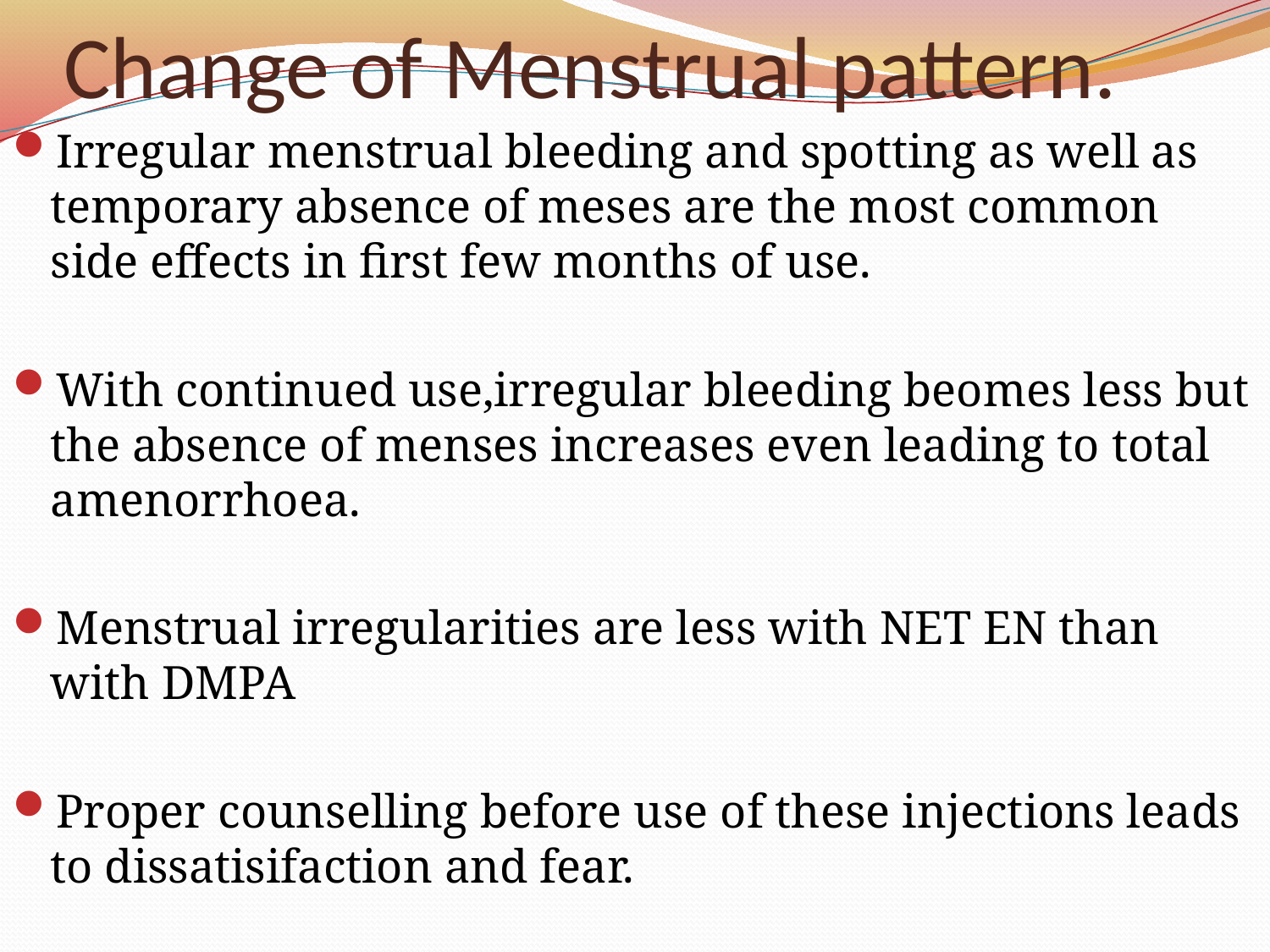

# Change of Menstrual pattern.
Irregular menstrual bleeding and spotting as well as temporary absence of meses are the most common side effects in first few months of use.

With continued use,irregular bleeding beomes less but the absence of menses increases even leading to total amenorrhoea.

Menstrual irregularities are less with NET EN than with DMPA

Proper counselling before use of these injections leads to dissatisifaction and fear.